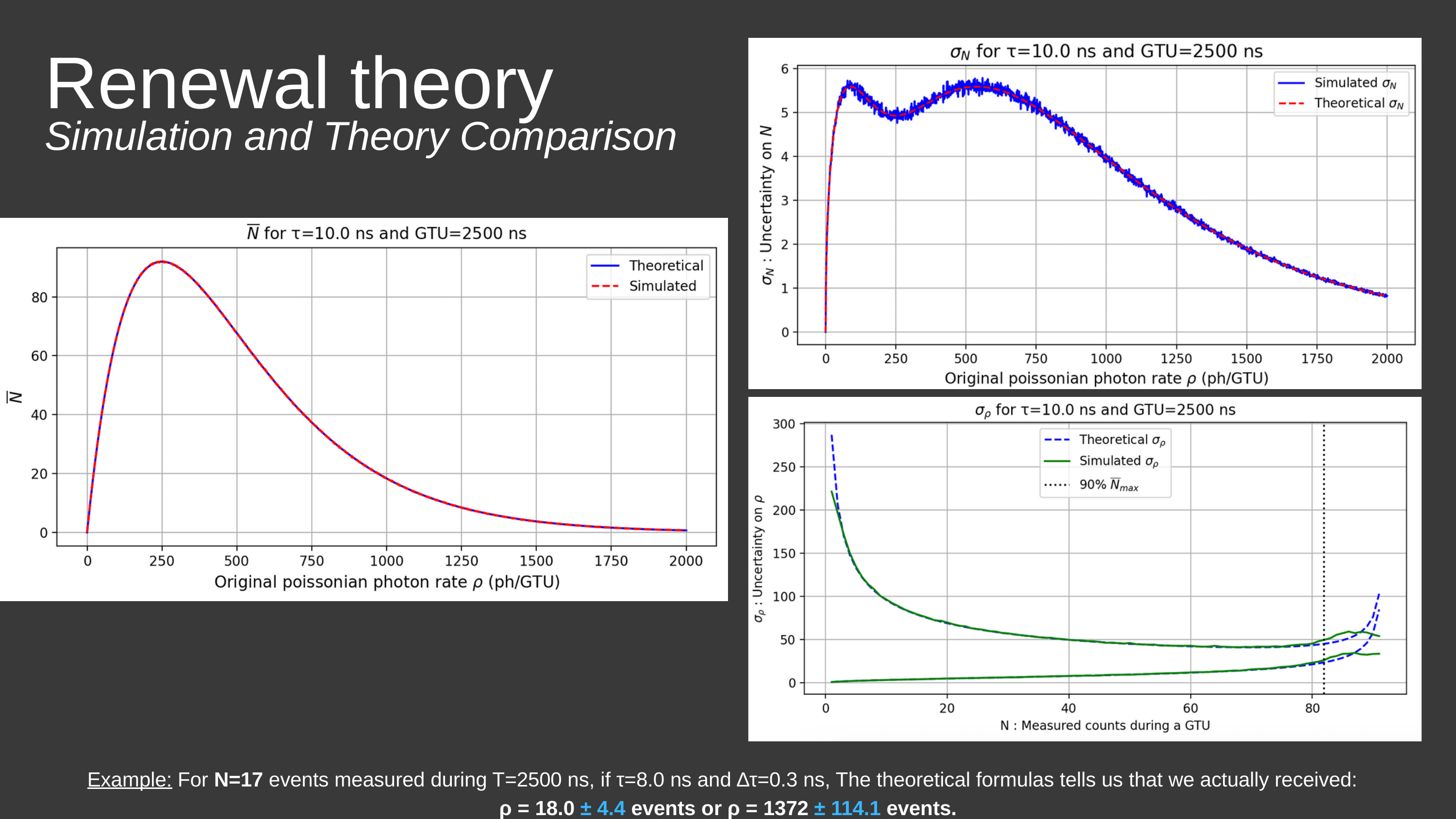

Renewal theory
Simulation and Theory Comparison

Example: For N=17 events measured during T=2500 ns, if τ=8.0 ns and ∆τ=0.3 ns, The theoretical formulas tells us that we actually received:
ρ = 18.0 ± 4.4 events or ρ = 1372 ± 114.1 events.